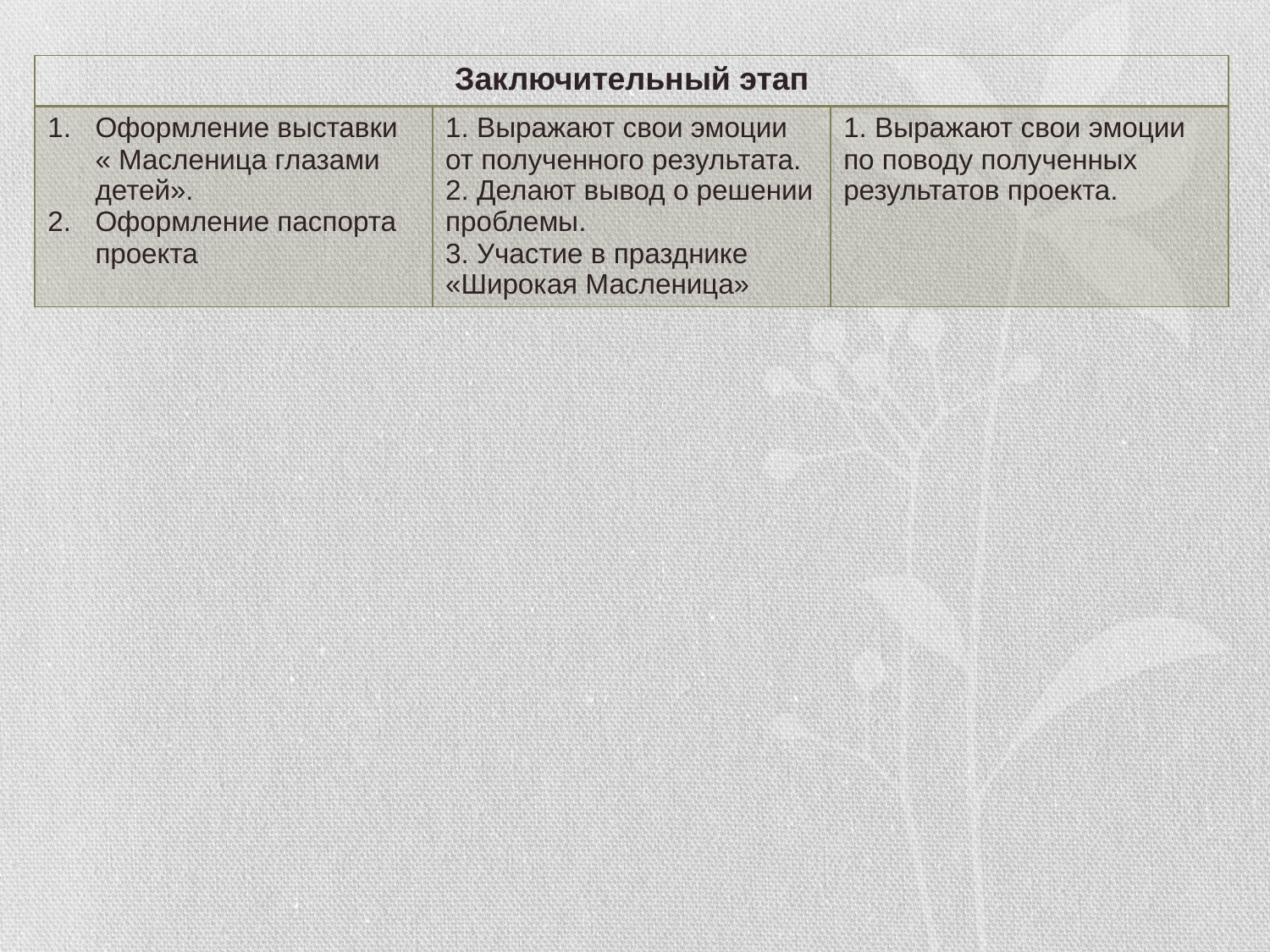

#
| Заключительный этап |  |  |
| --- | --- | --- |
| Оформление выставки « Масленица глазами детей». Оформление паспорта проекта | 1. Выражают свои эмоции от полученного результата. 2. Делают вывод о решении проблемы. 3. Участие в празднике «Широкая Масленица» | 1. Выражают свои эмоции по поводу полученных результатов проекта. |